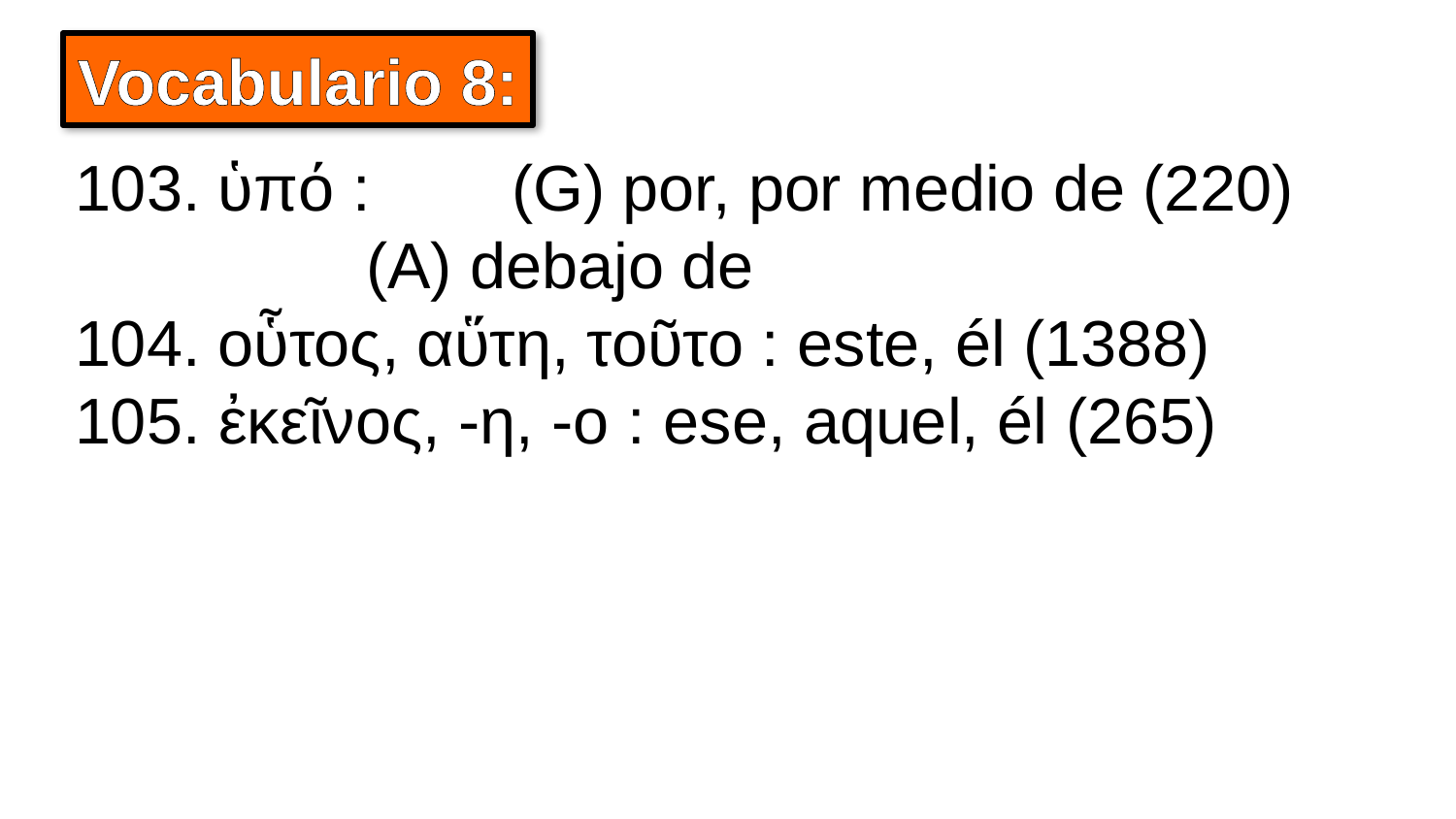

Vocabulario 8:
103. ὑπό :	(G) por, por medio de (220)
		(A) debajo de
104. οὗτος, αὕτη, τοῦτο : este, él (1388)
105. ἐκεῖνος, -η, -ο : ese, aquel, él (265)